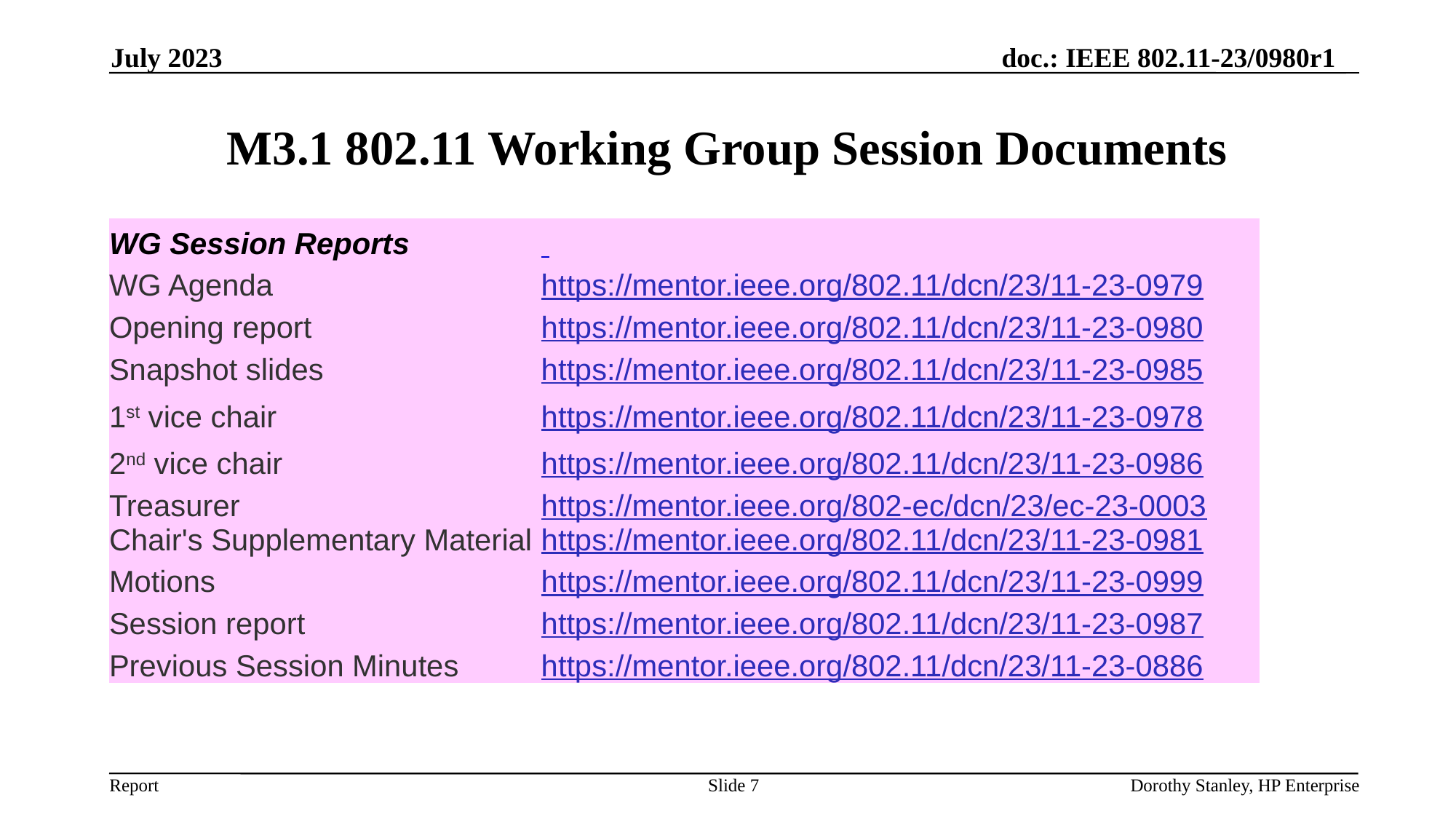

July 2023
# M3.1 802.11 Working Group Session Documents
| WG Session Reports |  |
| --- | --- |
| WG Agenda | https://mentor.ieee.org/802.11/dcn/23/11-23-0979 |
| Opening report | https://mentor.ieee.org/802.11/dcn/23/11-23-0980 |
| Snapshot slides | https://mentor.ieee.org/802.11/dcn/23/11-23-0985 |
| 1st vice chair | https://mentor.ieee.org/802.11/dcn/23/11-23-0978 |
| 2nd vice chair | https://mentor.ieee.org/802.11/dcn/23/11-23-0986 |
| Treasurer | https://mentor.ieee.org/802-ec/dcn/23/ec-23-0003 |
| Chair's Supplementary Material | https://mentor.ieee.org/802.11/dcn/23/11-23-0981 |
| Motions | https://mentor.ieee.org/802.11/dcn/23/11-23-0999 |
| Session report | https://mentor.ieee.org/802.11/dcn/23/11-23-0987 |
| Previous Session Minutes | https://mentor.ieee.org/802.11/dcn/23/11-23-0886 |
Slide 7
Dorothy Stanley, HP Enterprise